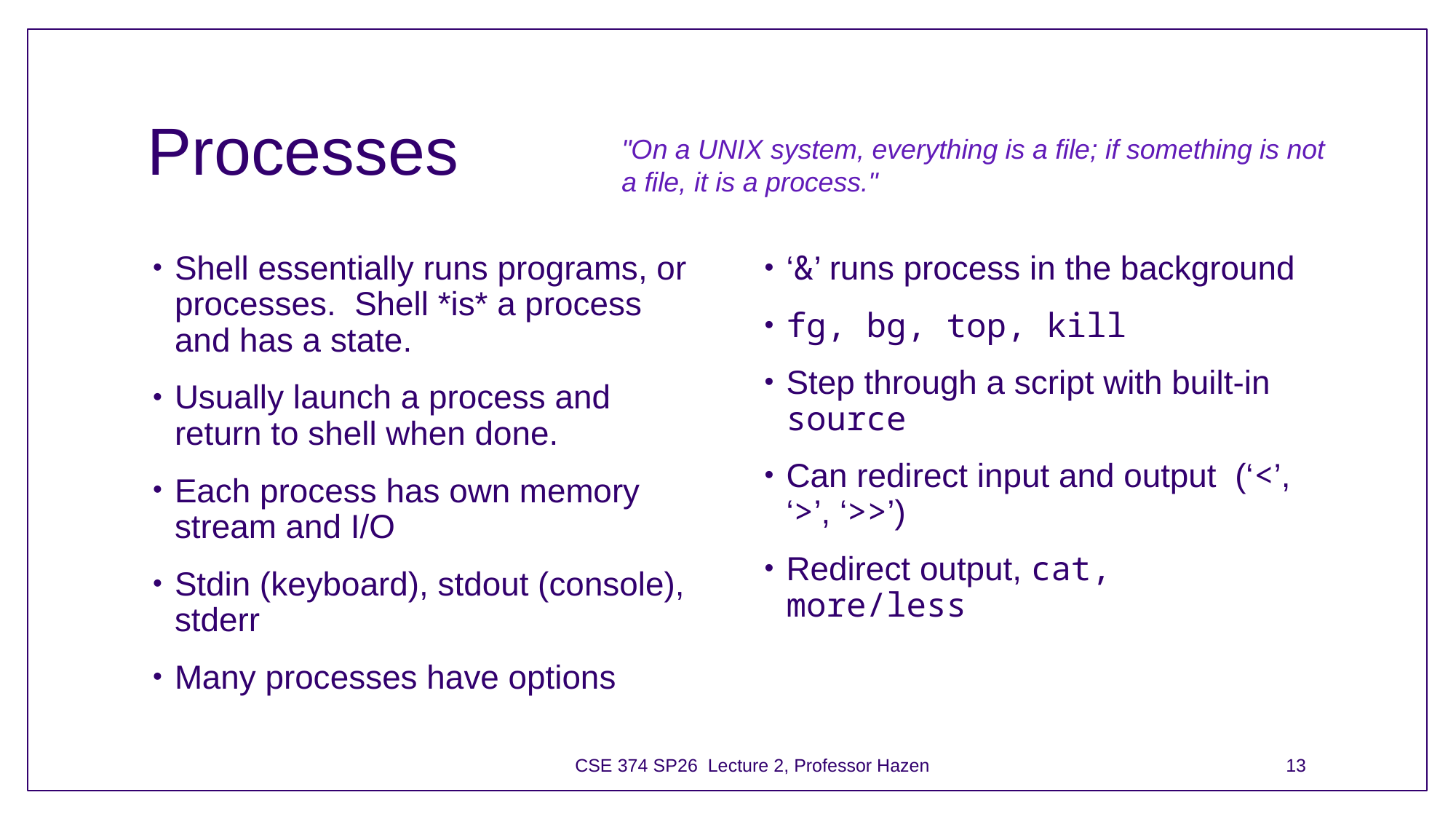

# Processes
"On a UNIX system, everything is a file; if something is not a file, it is a process."
Shell essentially runs programs, or processes.  Shell *is* a process and has a state.
Usually launch a process and return to shell when done.
Each process has own memory stream and I/O
Stdin (keyboard), stdout (console), stderr
Many processes have options
‘&’ runs process in the background
fg, bg, top, kill
Step through a script with built-in source
Can redirect input and output  (‘<’, ‘>’, ‘>>’)
Redirect output, cat, more/less
CSE 374 SP26  Lecture 2, Professor Hazen
13